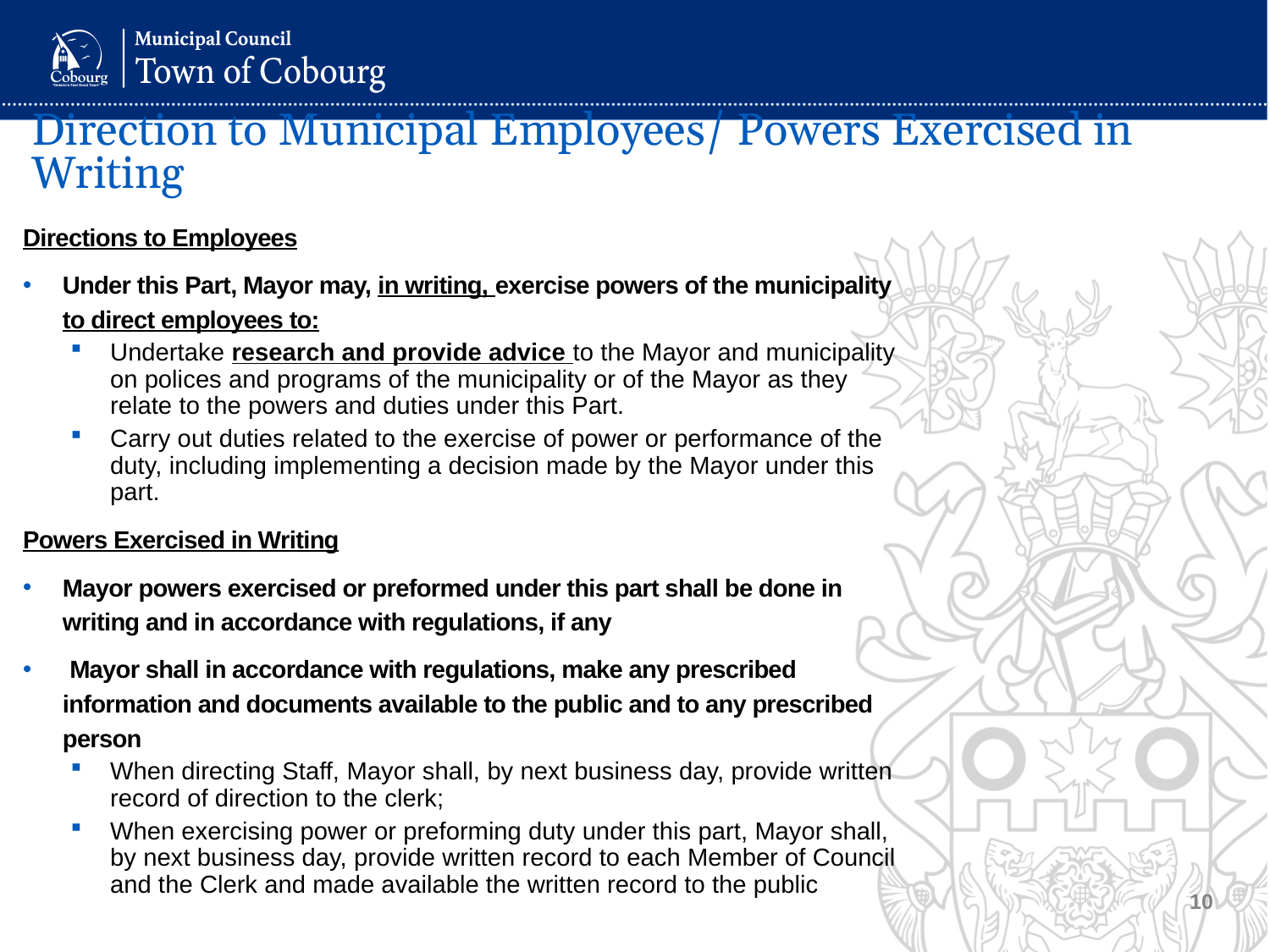

# Direction to Municipal Employees/ Powers Exercised in Writing
Directions to Employees
Under this Part, Mayor may, in writing, exercise powers of the municipality to direct employees to:
Undertake research and provide advice to the Mayor and municipality on polices and programs of the municipality or of the Mayor as they relate to the powers and duties under this Part.
Carry out duties related to the exercise of power or performance of the duty, including implementing a decision made by the Mayor under this part.
Powers Exercised in Writing
Mayor powers exercised or preformed under this part shall be done in writing and in accordance with regulations, if any
 Mayor shall in accordance with regulations, make any prescribed information and documents available to the public and to any prescribed person
When directing Staff, Mayor shall, by next business day, provide written record of direction to the clerk;
When exercising power or preforming duty under this part, Mayor shall, by next business day, provide written record to each Member of Council and the Clerk and made available the written record to the public